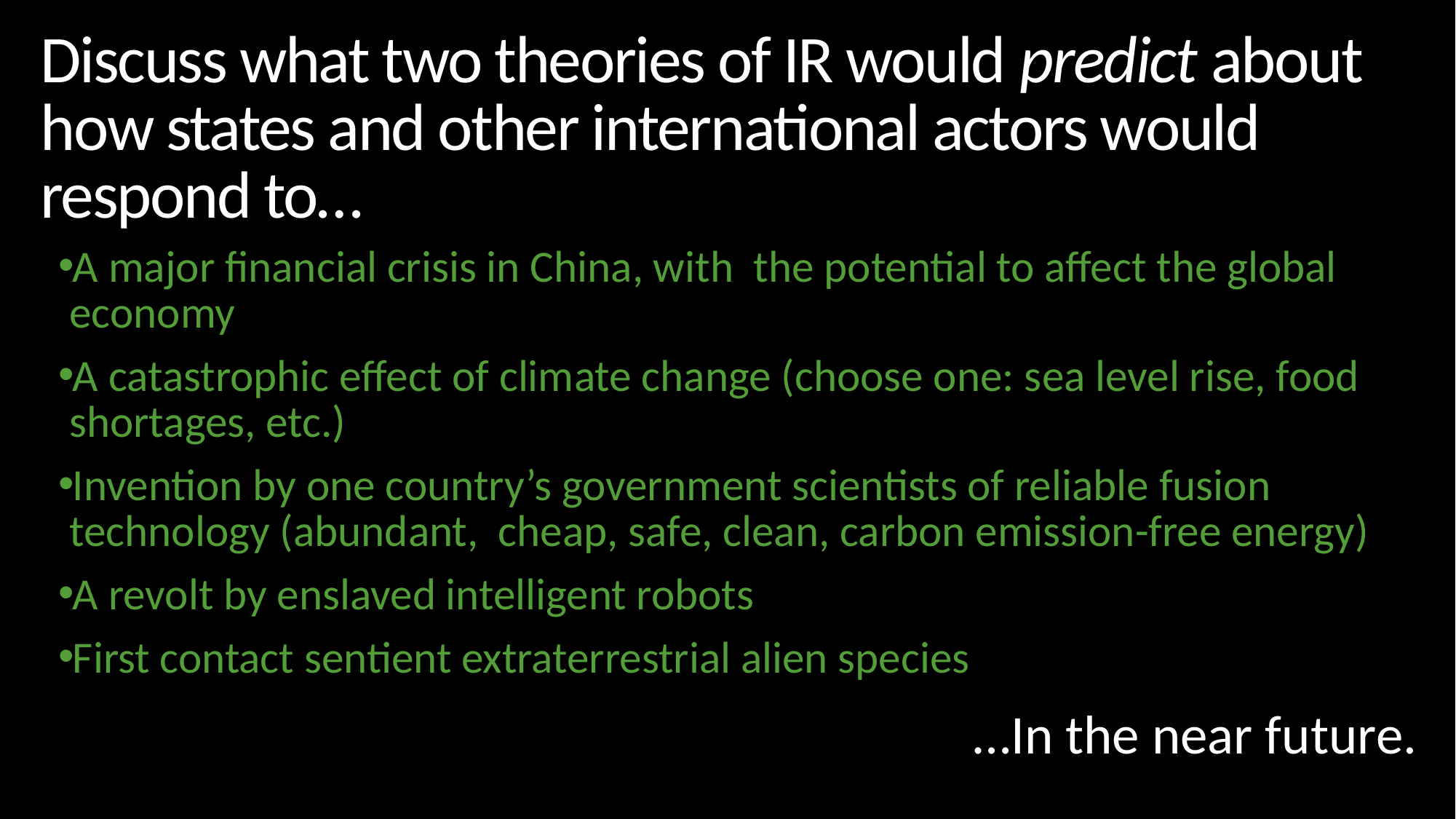

# Discuss what two theories of IR would predict about how states and other international actors would respond to…
A major financial crisis in China, with  the potential to affect the global economy
A catastrophic effect of climate change (choose one: sea level rise, food shortages, etc.)
Invention by one country’s government scientists of reliable fusion technology (abundant,  cheap, safe, clean, carbon emission-free energy)
A revolt by enslaved intelligent robots
First contact sentient extraterrestrial alien species

…In the near future.